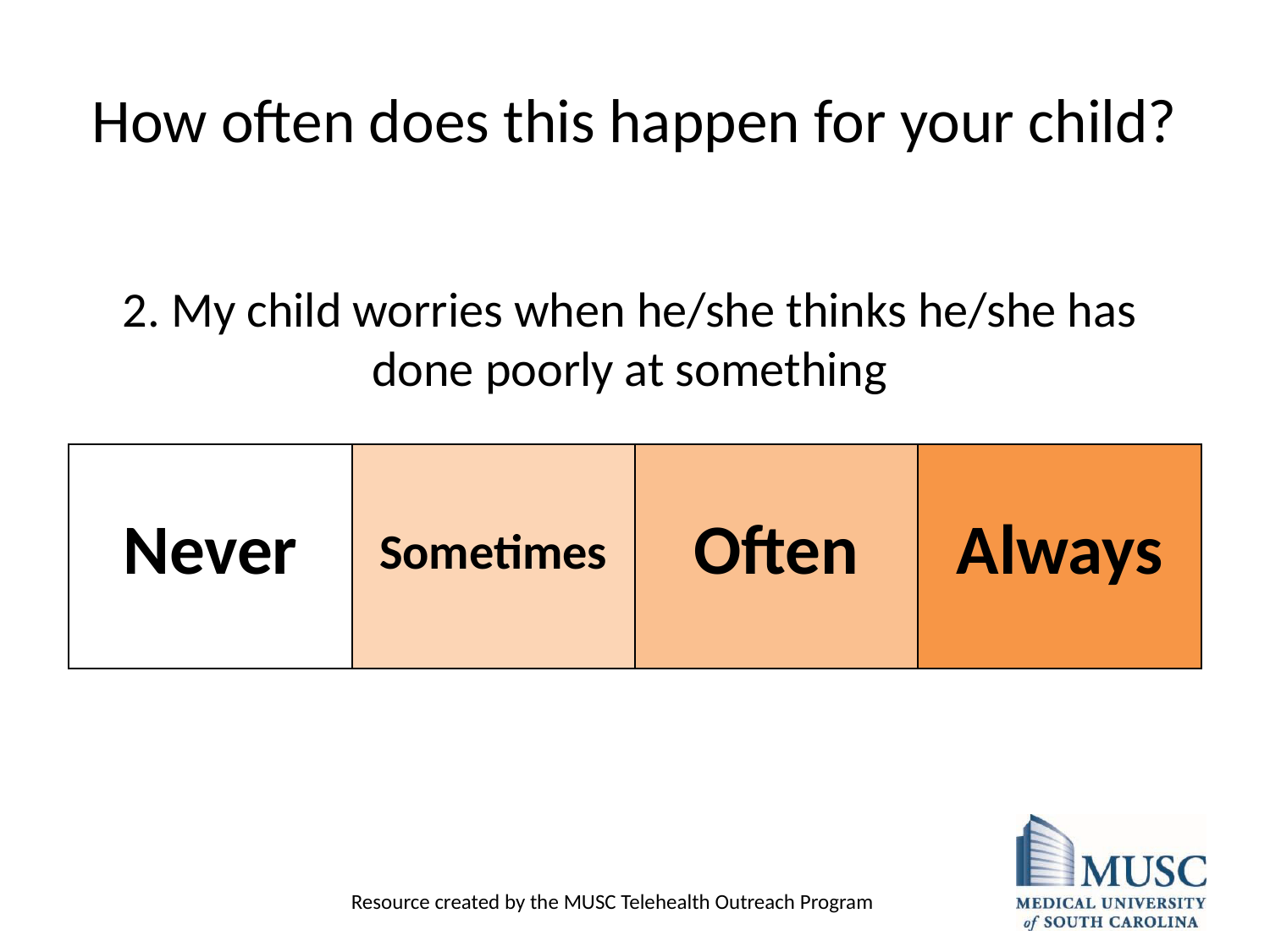

# How often does this happen for your child?
2. My child worries when he/she thinks he/she has done poorly at something
| Never | Sometimes | Often | Always |
| --- | --- | --- | --- |
Resource created by the MUSC Telehealth Outreach Program